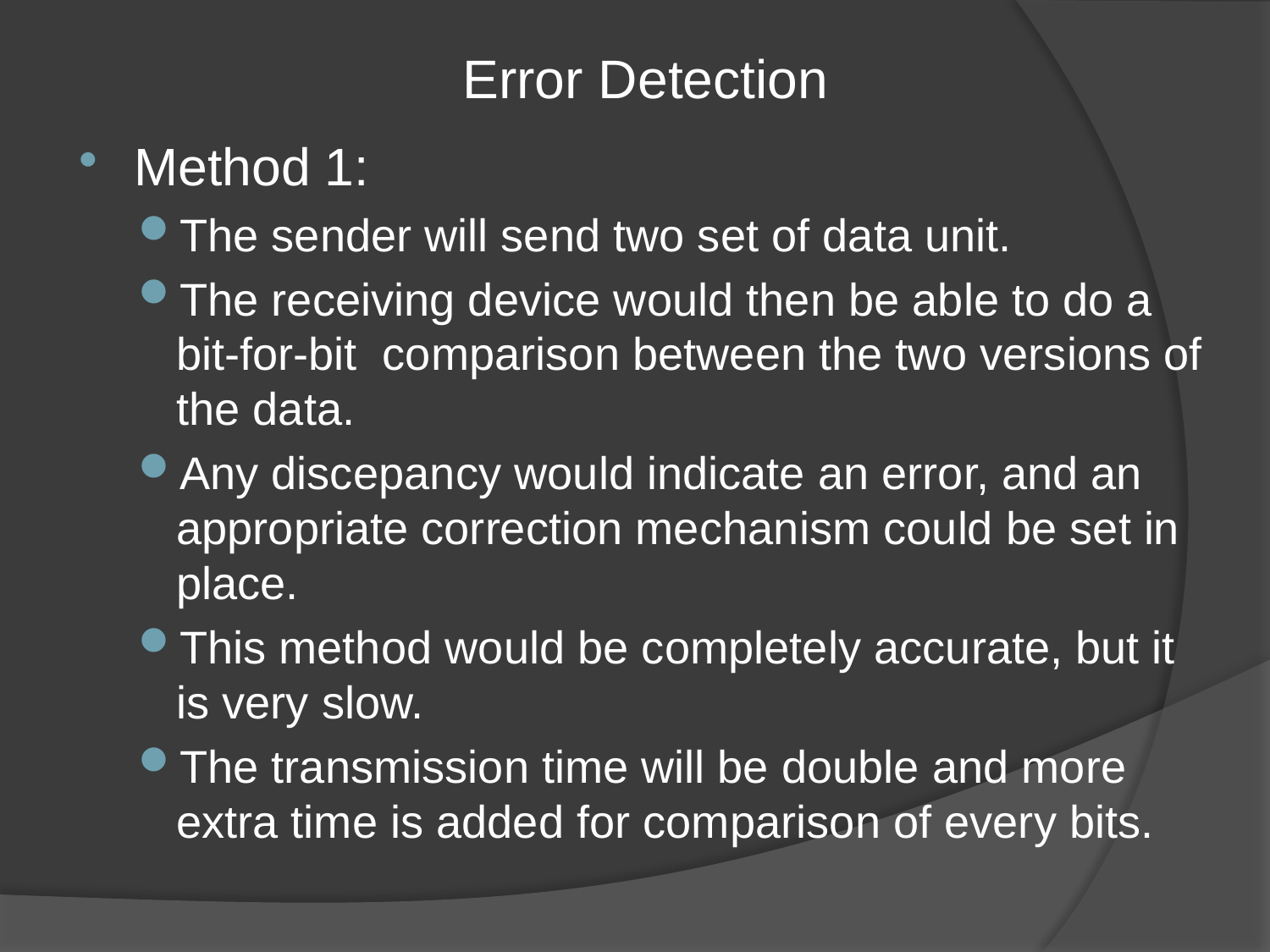

# Error Detection
Method 1:
The sender will send two set of data unit.
The receiving device would then be able to do a bit-for-bit  comparison between the two versions of the data.
Any discepancy would indicate an error, and an appropriate correction mechanism could be set in place.
This method would be completely accurate, but it is very slow.
The transmission time will be double and more extra time is added for comparison of every bits.